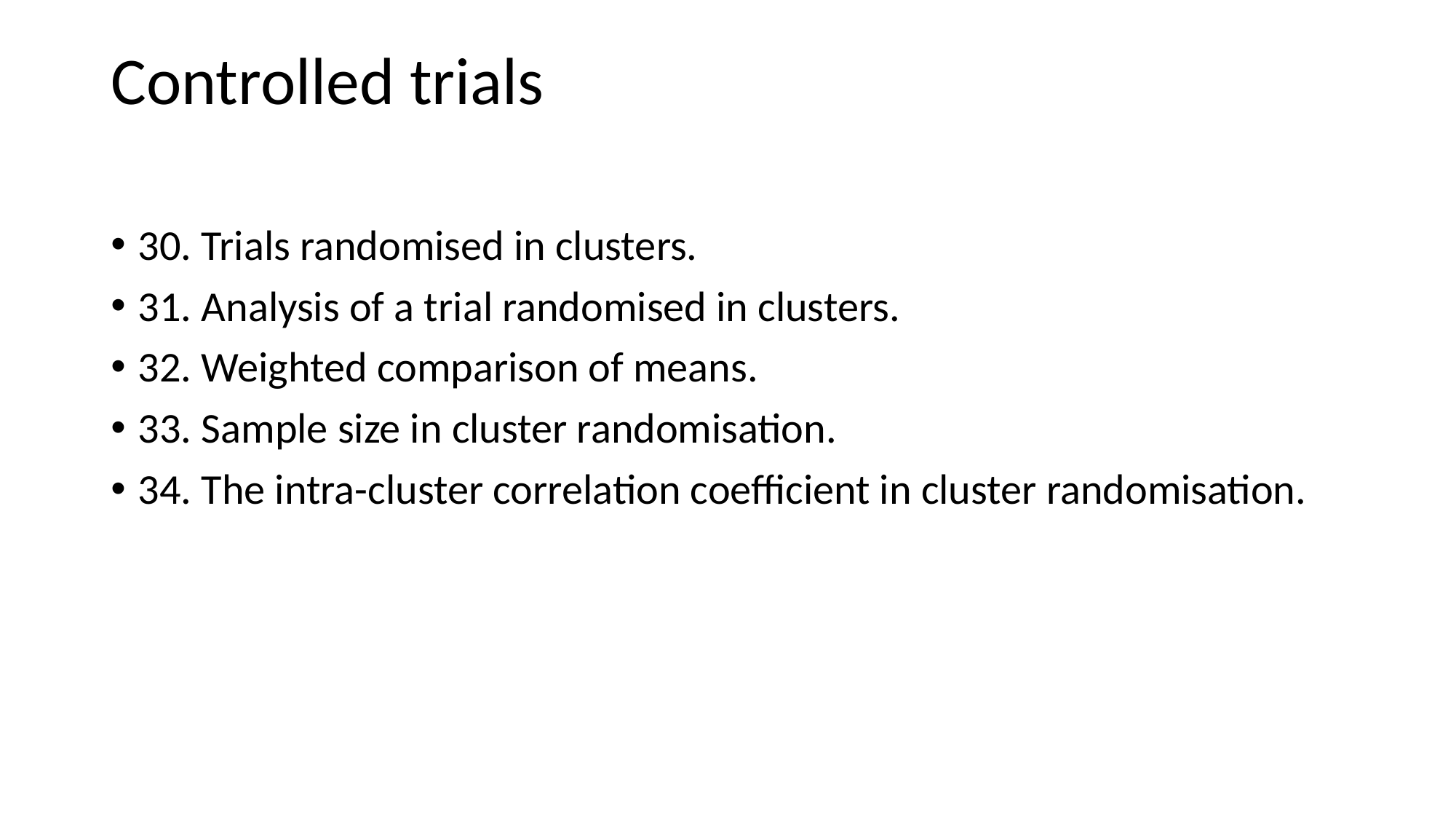

# Controlled trials
30. Trials randomised in clusters.
31. Analysis of a trial randomised in clusters.
32. Weighted comparison of means.
33. Sample size in cluster randomisation.
34. The intra-cluster correlation coefficient in cluster randomisation.